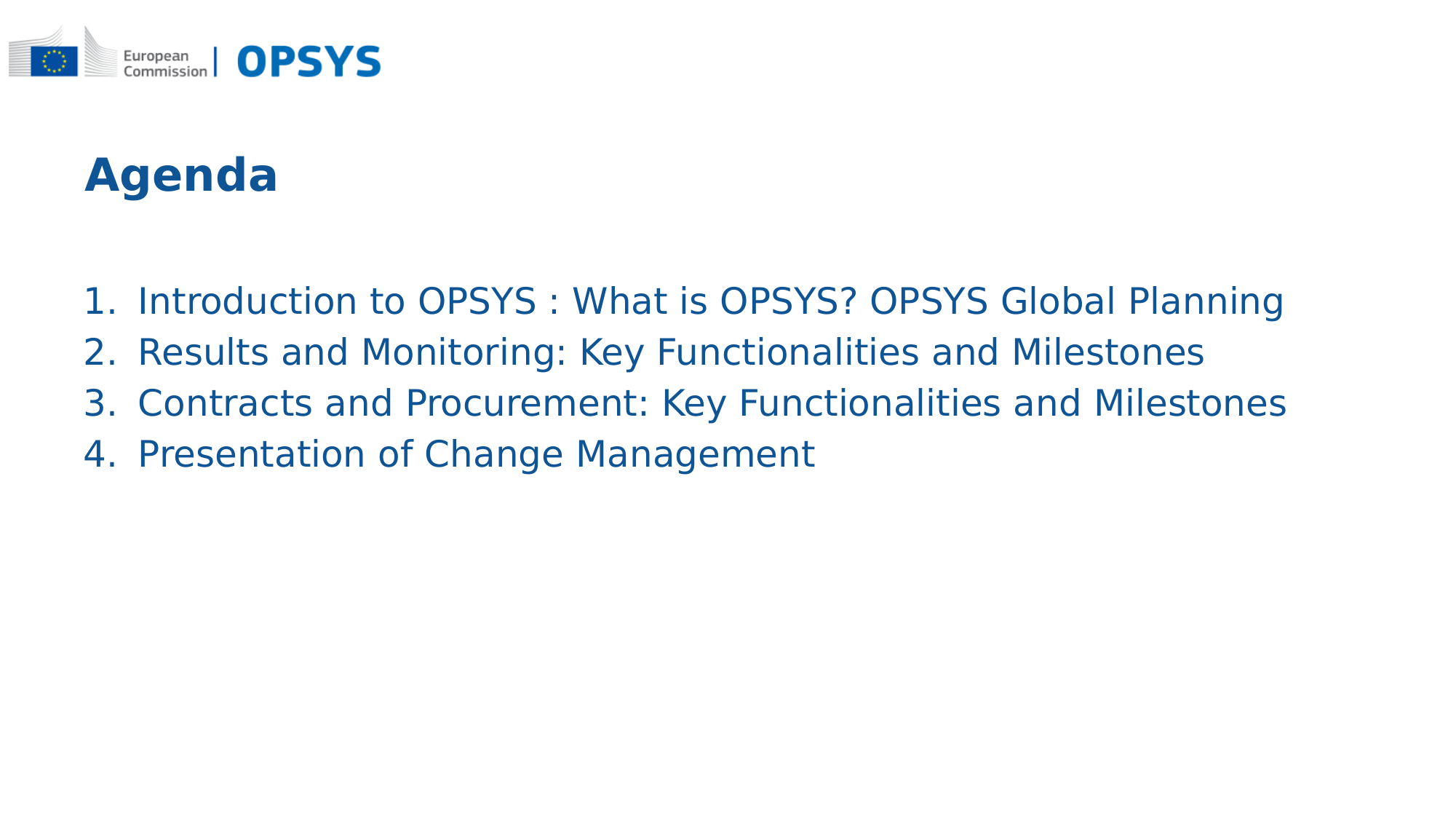

# Agenda
Introduction to OPSYS : What is OPSYS? OPSYS Global Planning
Results and Monitoring: Key Functionalities and Milestones
Contracts and Procurement: Key Functionalities and Milestones
Presentation of Change Management